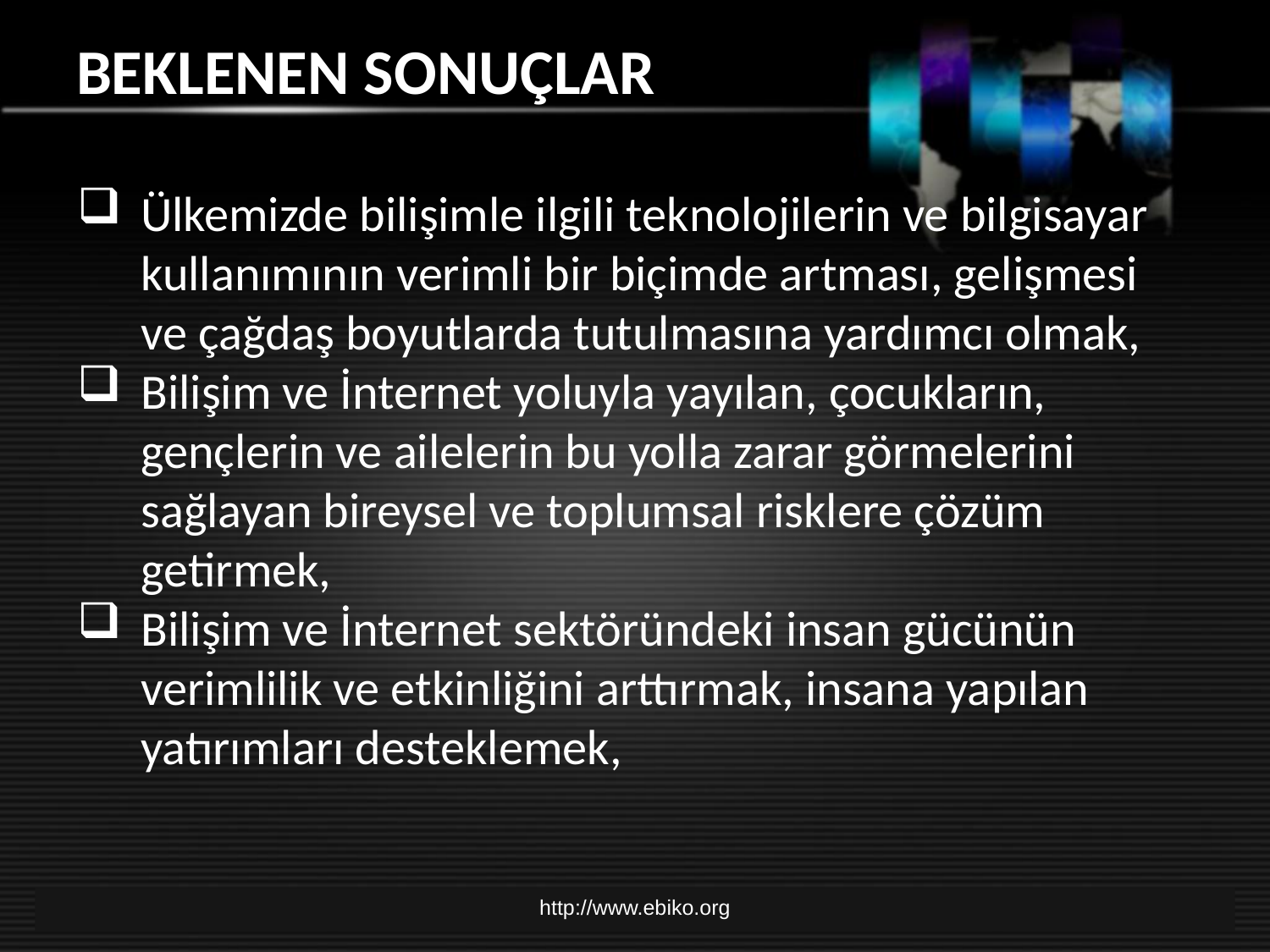

# BEKLENEN SONUÇLAR
Ülkemizde bilişimle ilgili teknolojilerin ve bilgisayar kullanımının verimli bir biçimde artması, gelişmesi ve çağdaş boyutlarda tutulmasına yardımcı olmak,
Bilişim ve İnternet yoluyla yayılan, çocukların, gençlerin ve ailelerin bu yolla zarar görmelerini sağlayan bireysel ve toplumsal risklere çözüm getirmek,
Bilişim ve İnternet sektöründeki insan gücünün verimlilik ve etkinliğini arttırmak, insana yapılan yatırımları desteklemek,

http://www.ebiko.org